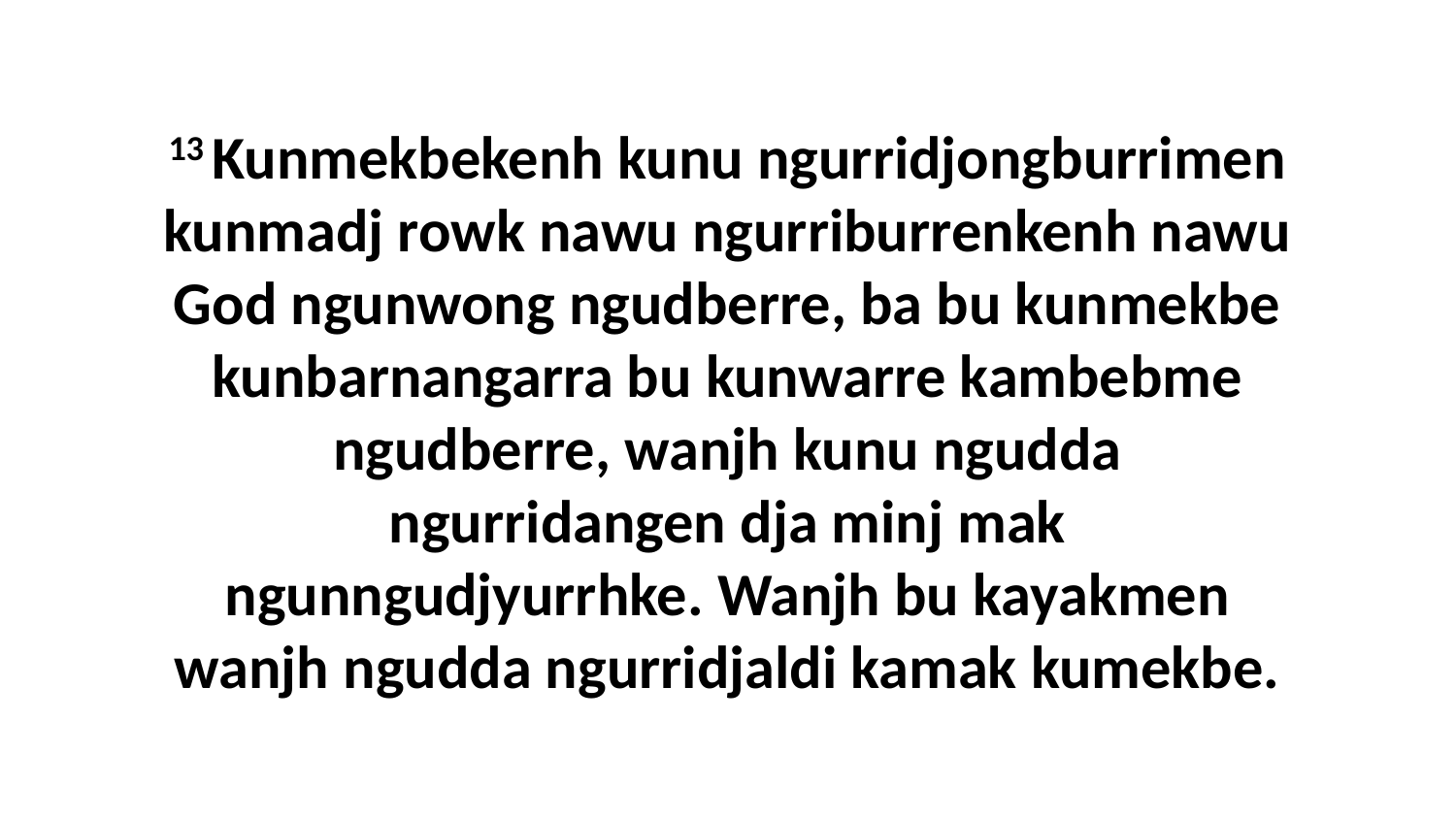

13 Kunmekbekenh kunu ngurridjongburrimen kunmadj rowk nawu ngurriburrenkenh nawu God ngunwong ngudberre, ba bu kunmekbe kunbarnangarra bu kunwarre kambebme ngudberre, wanjh kunu ngudda ngurridangen dja minj mak ngunngudjyurrhke. Wanjh bu kayakmen wanjh ngudda ngurridjaldi kamak kumekbe.